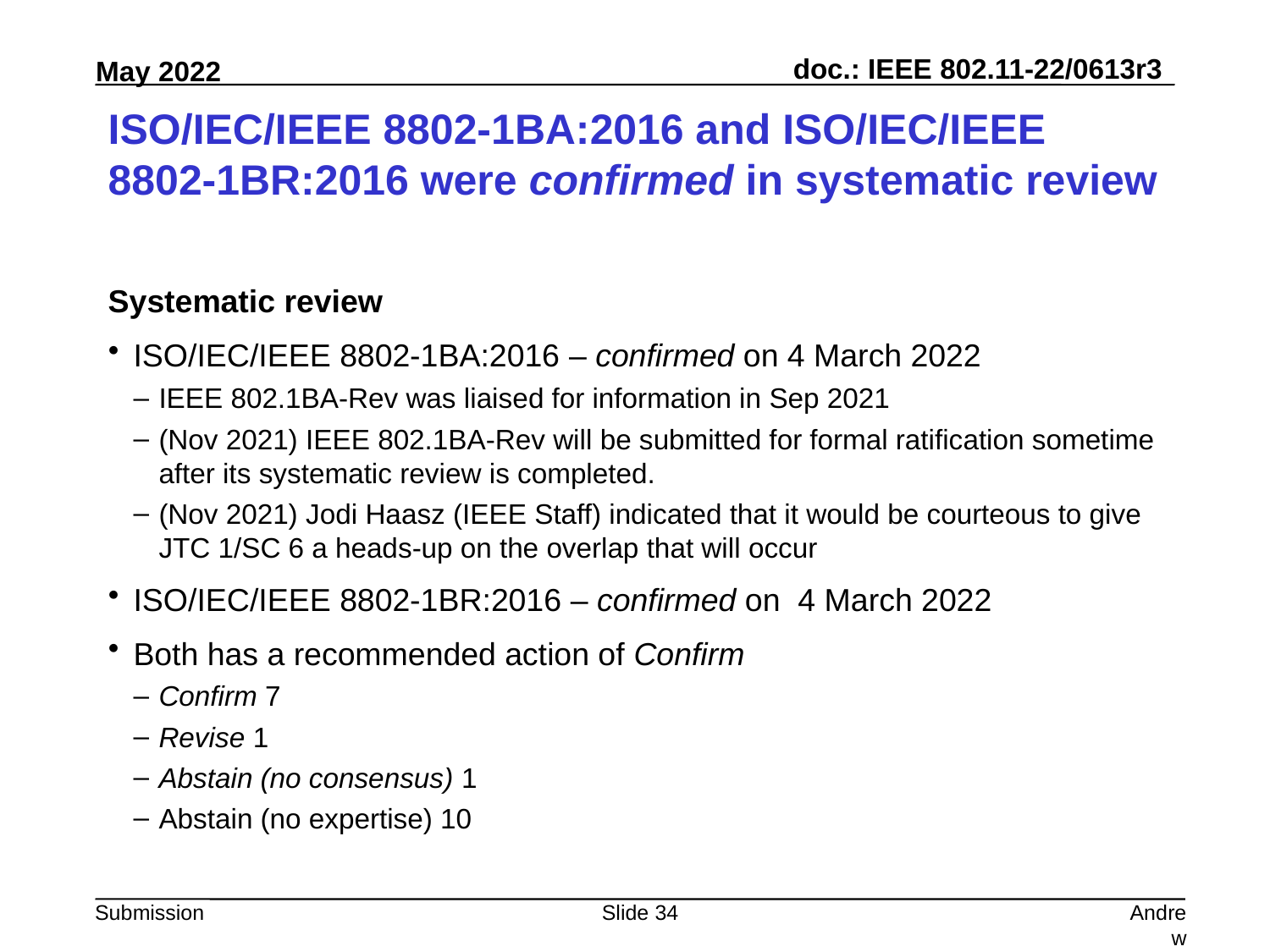

# ISO/IEC/IEEE 8802-1BA:2016 and ISO/IEC/IEEE 8802-1BR:2016 were confirmed in systematic review
Systematic review
ISO/IEC/IEEE 8802-1BA:2016 – confirmed on 4 March 2022
IEEE 802.1BA-Rev was liaised for information in Sep 2021
(Nov 2021) IEEE 802.1BA-Rev will be submitted for formal ratification sometime after its systematic review is completed.
(Nov 2021) Jodi Haasz (IEEE Staff) indicated that it would be courteous to give JTC 1/SC 6 a heads-up on the overlap that will occur
ISO/IEC/IEEE 8802-1BR:2016 – confirmed on  4 March 2022
Both has a recommended action of Confirm
Confirm 7
Revise 1
Abstain (no consensus) 1
Abstain (no expertise) 10

Slide 34
Andrew Myles, Cisco